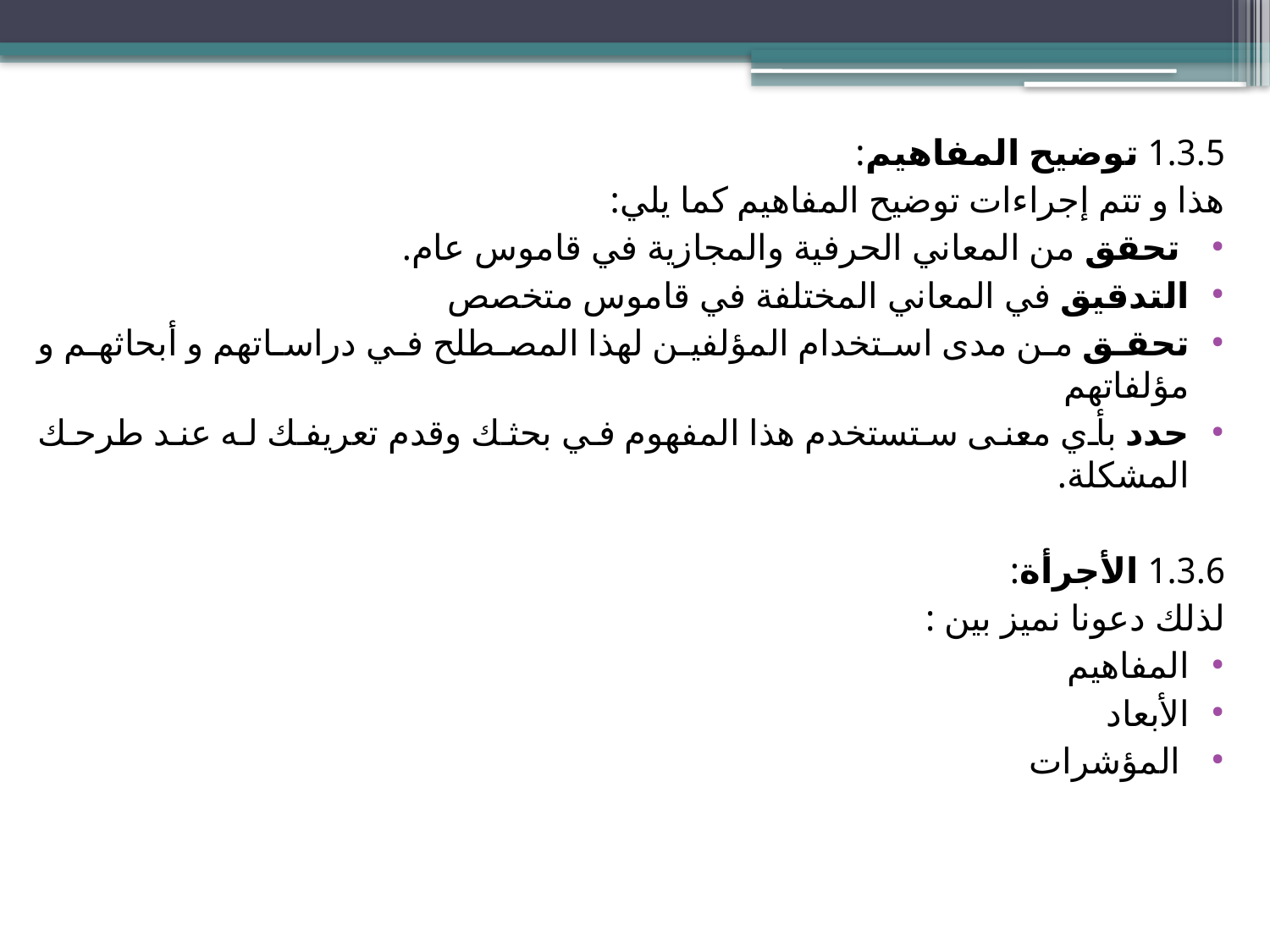

1.3.5 توضيح المفاهيم:
هذا و تتم إجراءات توضيح المفاهيم كما يلي:
 تحقق من المعاني الحرفية والمجازية في قاموس عام.
التدقيق في المعاني المختلفة في قاموس متخصص
تحقق من مدى استخدام المؤلفين لهذا المصطلح في دراساتهم و أبحاثهم و مؤلفاتهم
حدد بأي معنى ستستخدم هذا المفهوم في بحثك وقدم تعريفك له عند طرحك المشكلة.

1.3.6 الأجرأة:
لذلك دعونا نميز بين :
المفاهيم
الأبعاد
 المؤشرات
#